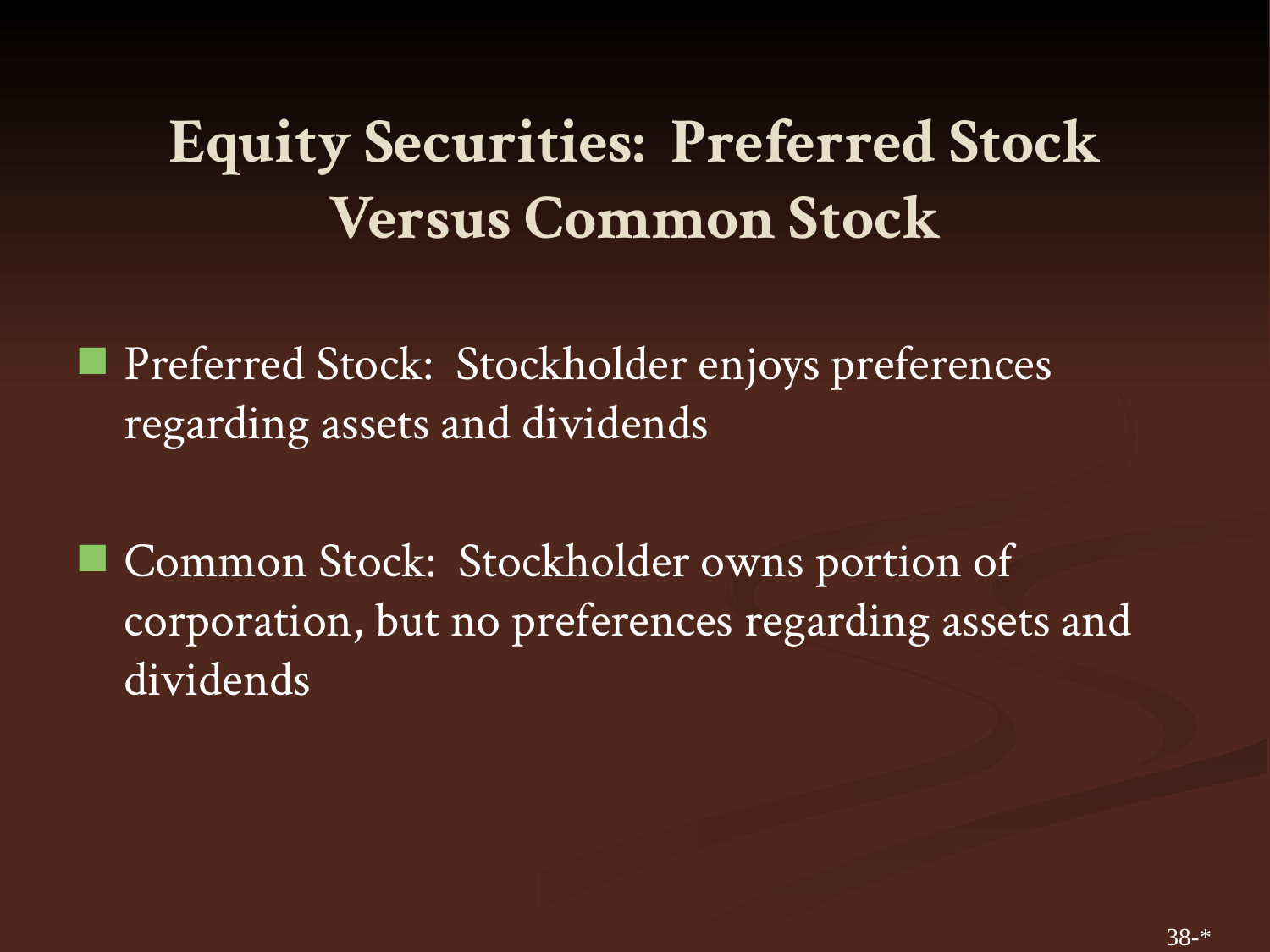

# Equity Securities:  Preferred Stock Versus Common Stock
Preferred Stock:  Stockholder enjoys preferences regarding assets and dividends

Common Stock:  Stockholder owns portion of corporation, but no preferences regarding assets and dividends
38-*